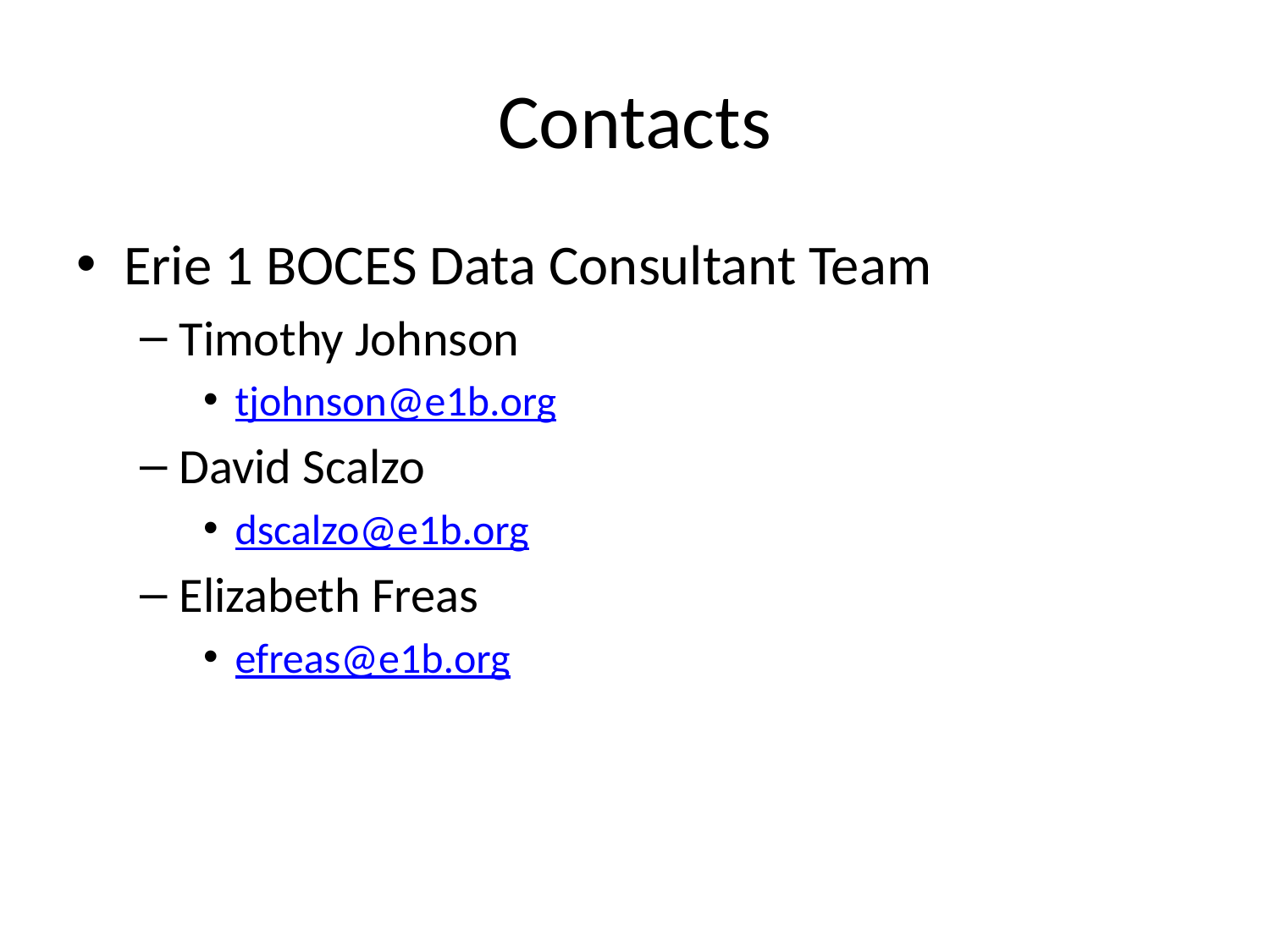

# Contacts
Erie 1 BOCES Data Consultant Team
Timothy Johnson
tjohnson@e1b.org
David Scalzo
dscalzo@e1b.org
Elizabeth Freas
efreas@e1b.org